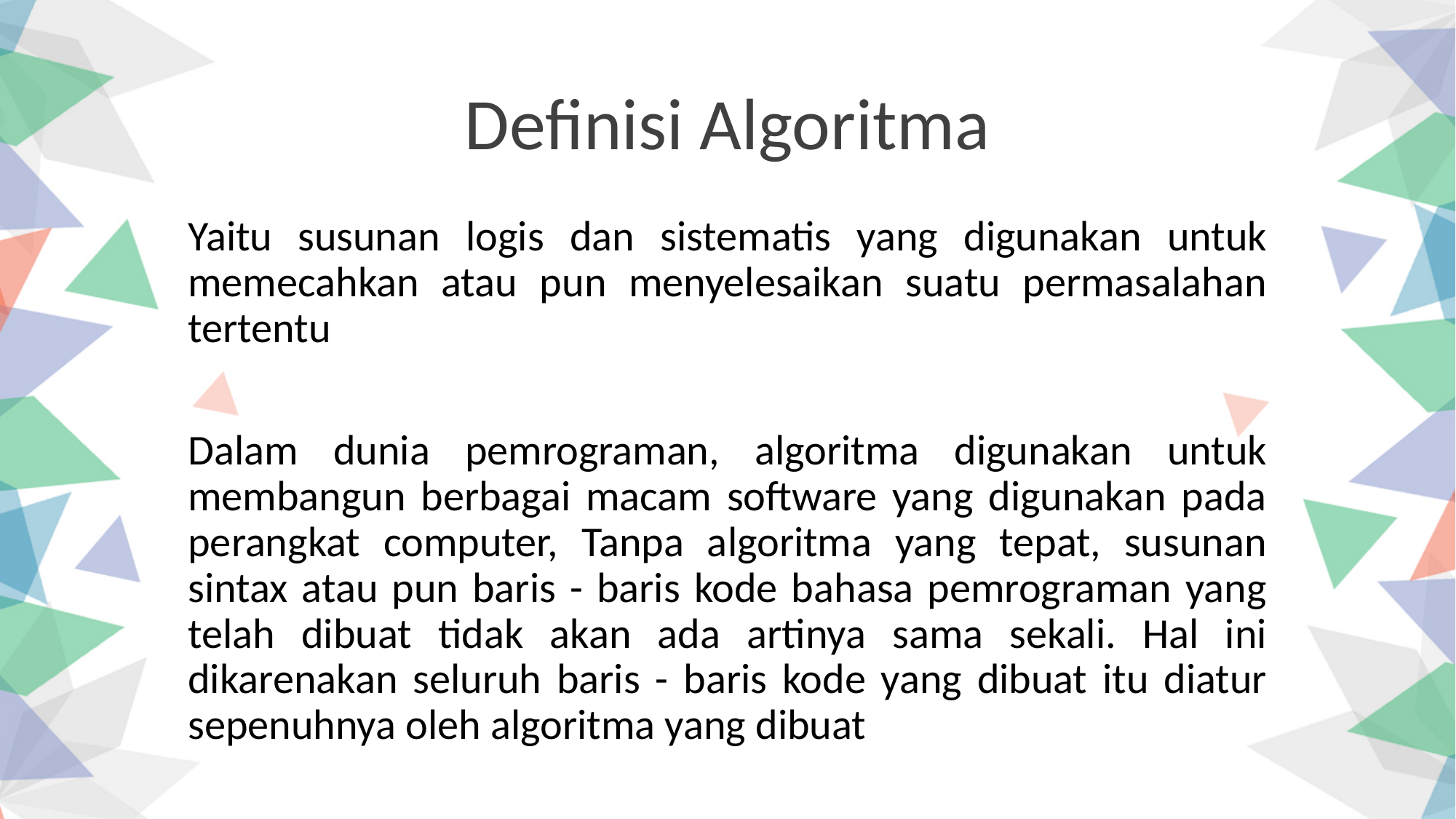

Definisi Algoritma
Yaitu susunan logis dan sistematis yang digunakan untuk memecahkan atau pun menyelesaikan suatu permasalahan tertentu

Dalam dunia pemrograman, algoritma digunakan untuk membangun berbagai macam software yang digunakan pada perangkat computer, Tanpa algoritma yang tepat, susunan sintax atau pun baris - baris kode bahasa pemrograman yang telah dibuat tidak akan ada artinya sama sekali. Hal ini dikarenakan seluruh baris - baris kode yang dibuat itu diatur sepenuhnya oleh algoritma yang dibuat